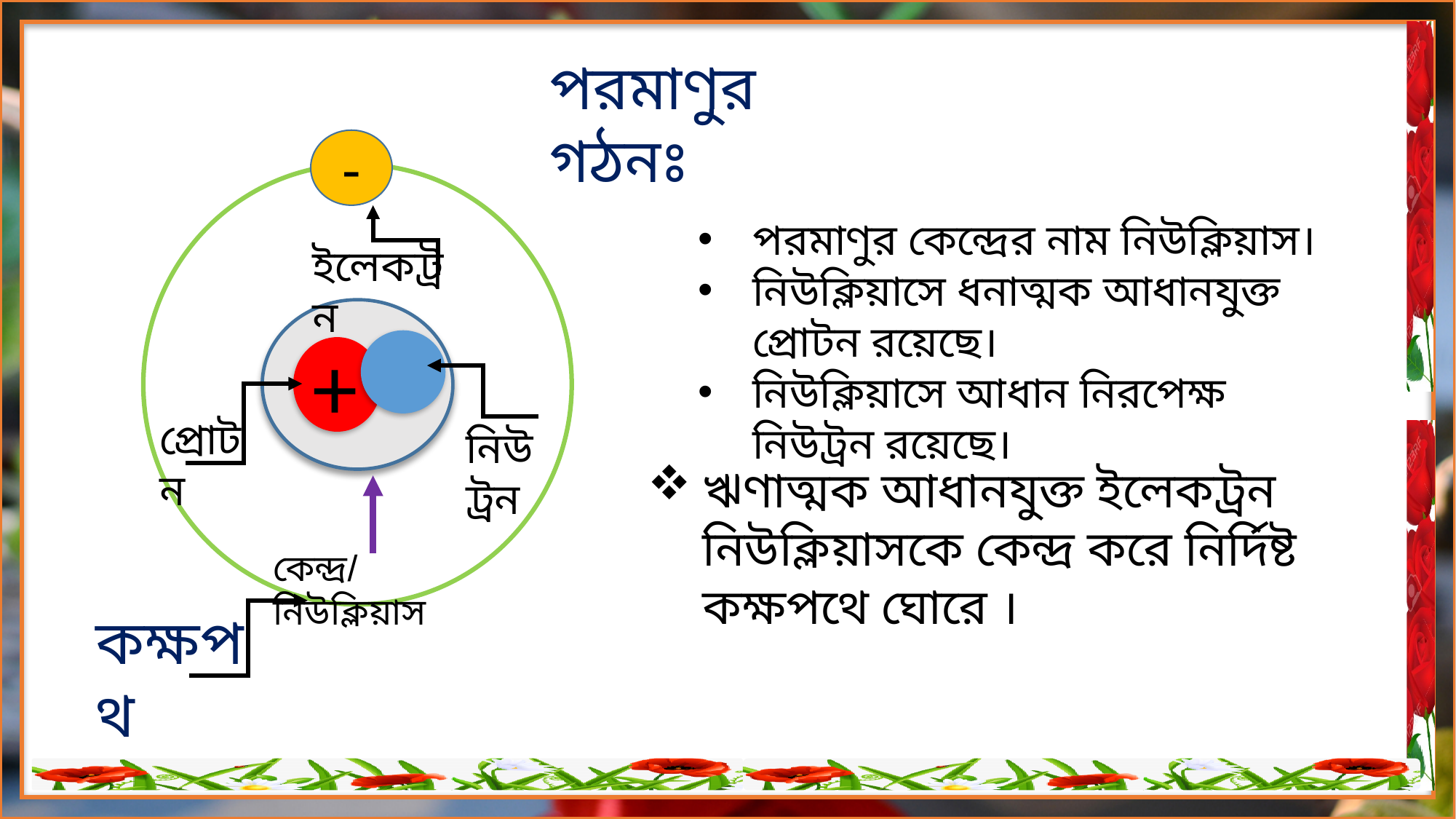

পরমাণুর গঠনঃ
-

পরমাণুর কেন্দ্রের নাম নিউক্লিয়াস।
নিউক্লিয়াসে ধনাত্মক আধানযুক্ত প্রোটন রয়েছে।
নিউক্লিয়াসে আধান নিরপেক্ষ নিউট্রন রয়েছে।
ইলেকট্রন

+

প্রোটন
নিউট্রন
ঋণাত্মক আধানযুক্ত ইলেকট্রন নিউক্লিয়াসকে কেন্দ্র করে নির্দিষ্ট কক্ষপথে ঘোরে ।
কেন্দ্র/নিউক্লিয়াস
কক্ষপথ